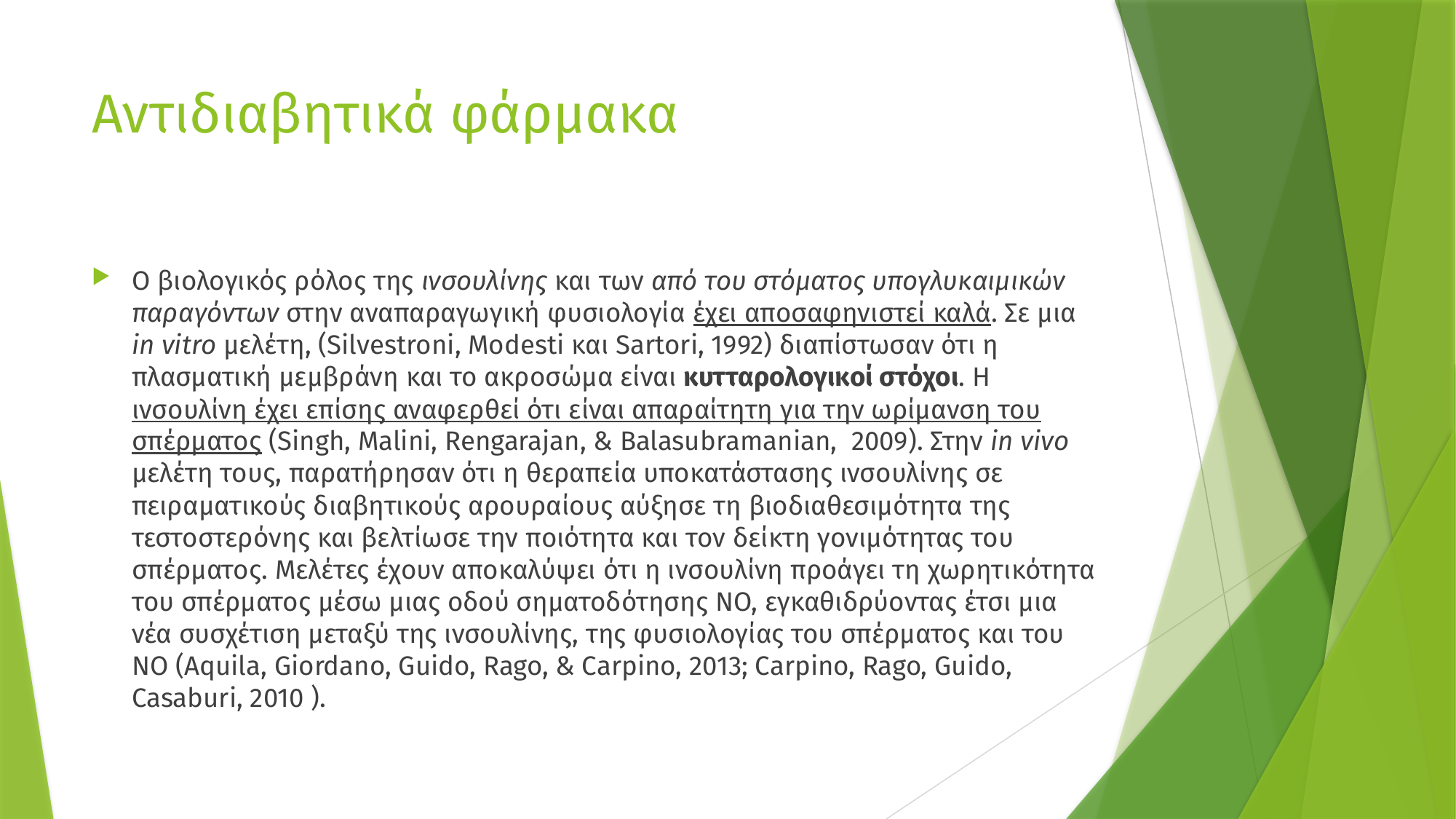

# Αντιδιαβητικά φάρμακα
Ο βιολογικός ρόλος της ινσουλίνης και των από του στόματος υπογλυκαιμικών παραγόντων στην αναπαραγωγική φυσιολογία έχει αποσαφηνιστεί καλά. Σε μια in vitro μελέτη, (Silvestroni, Modesti και Sartori, 1992) διαπίστωσαν ότι η πλασματική μεμβράνη και το ακροσώμα είναι κυτταρολογικοί στόχοι. Η ινσουλίνη έχει επίσης αναφερθεί ότι είναι απαραίτητη για την ωρίμανση του σπέρματος (Singh, Malini, Rengarajan, & Balasubramanian,  2009). Στην in vivo μελέτη τους, παρατήρησαν ότι η θεραπεία υποκατάστασης ινσουλίνης σε πειραματικούς διαβητικούς αρουραίους αύξησε τη βιοδιαθεσιμότητα της τεστοστερόνης και βελτίωσε την ποιότητα και τον δείκτη γονιμότητας του σπέρματος. Μελέτες έχουν αποκαλύψει ότι η ινσουλίνη προάγει τη χωρητικότητα του σπέρματος μέσω μιας οδού σηματοδότησης ΝΟ, εγκαθιδρύοντας έτσι μια νέα συσχέτιση μεταξύ της ινσουλίνης, της φυσιολογίας του σπέρματος και του ΝΟ (Aquila, Giordano, Guido, Rago, & Carpino, 2013; Carpino, Rago, Guido,  Casaburi, 2010 ).